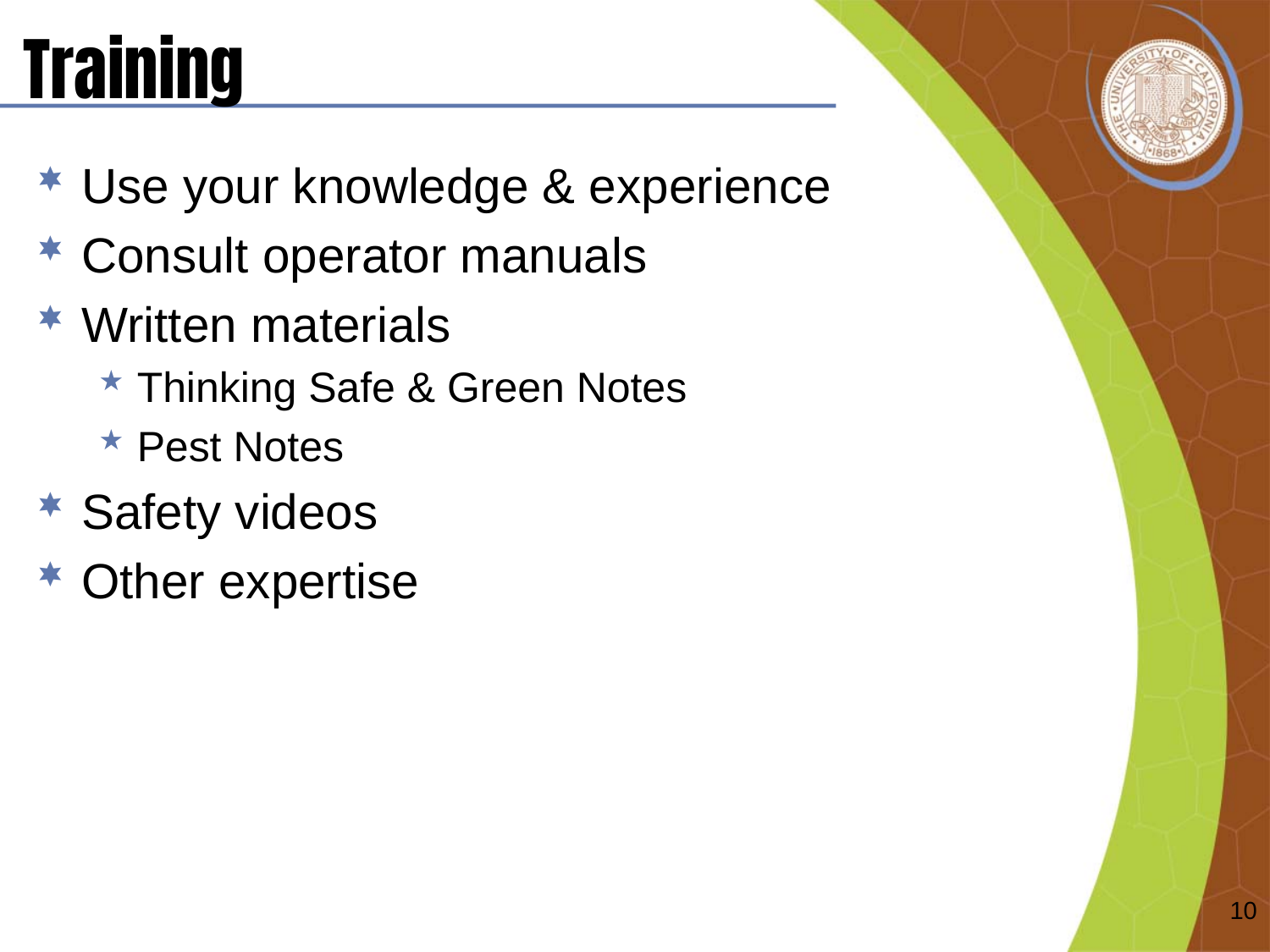

# Training
Use your knowledge & experience
Consult operator manuals
Written materials
Thinking Safe & Green Notes
Pest Notes
Safety videos
Other expertise
10